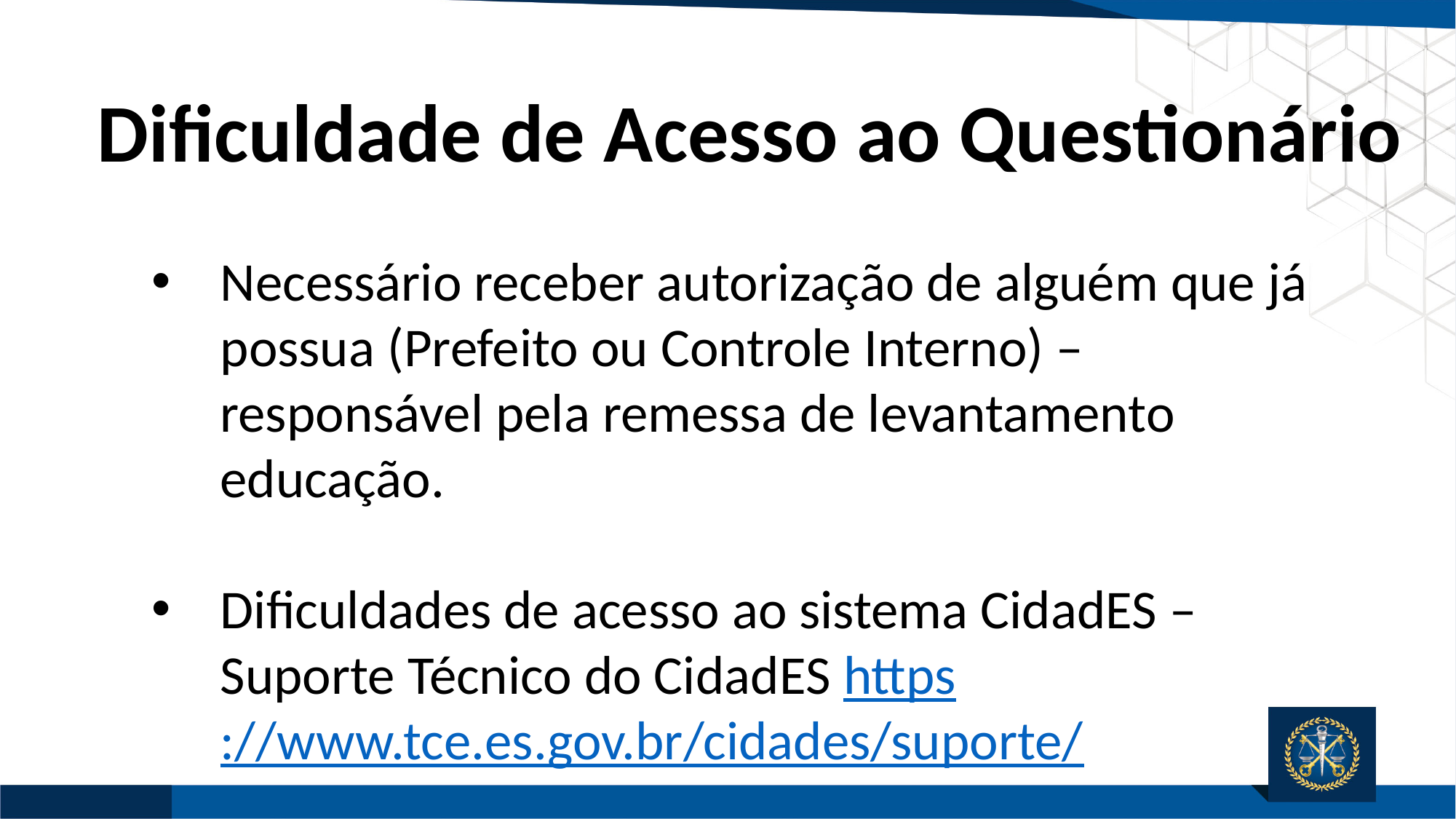

Dificuldade de Acesso ao Questionário
Necessário receber autorização de alguém que já possua (Prefeito ou Controle Interno) – responsável pela remessa de levantamento educação.

Dificuldades de acesso ao sistema CidadES – Suporte Técnico do CidadES https://www.tce.es.gov.br/cidades/suporte/